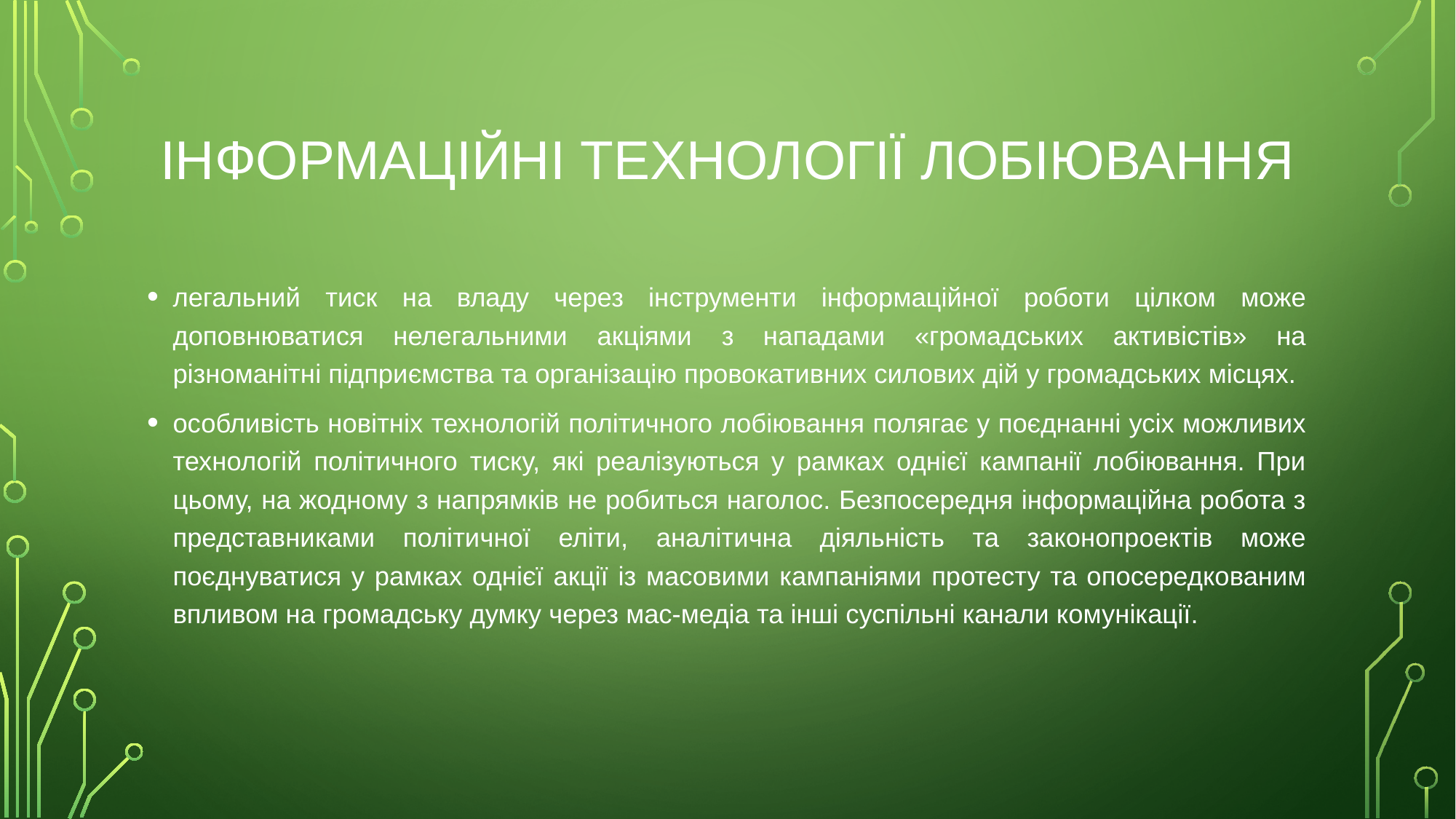

# ІНФОРМАЦІЙНІ ТЕХНОЛОГІЇ ЛОБІЮВАННЯ
легальний тиск на владу через інструменти інформаційної роботи цілком може доповнюватися нелегальними акціями з нападами «громадських активістів» на різноманітні підприємства та організацію провокативних силових дій у громадських місцях.
особливість новітніх технологій політичного лобіювання полягає у поєднанні усіх можливих технологій політичного тиску, які реалізуються у рамках однієї кампанії лобіювання. При цьому, на жодному з напрямків не робиться наголос. Безпосередня інформаційна робота з представниками політичної еліти, аналітична діяльність та законопроектів може поєднуватися у рамках однієї акції із масовими кампаніями протесту та опосередкованим впливом на громадську думку через мас-медіа та інші суспільні канали комунікації.